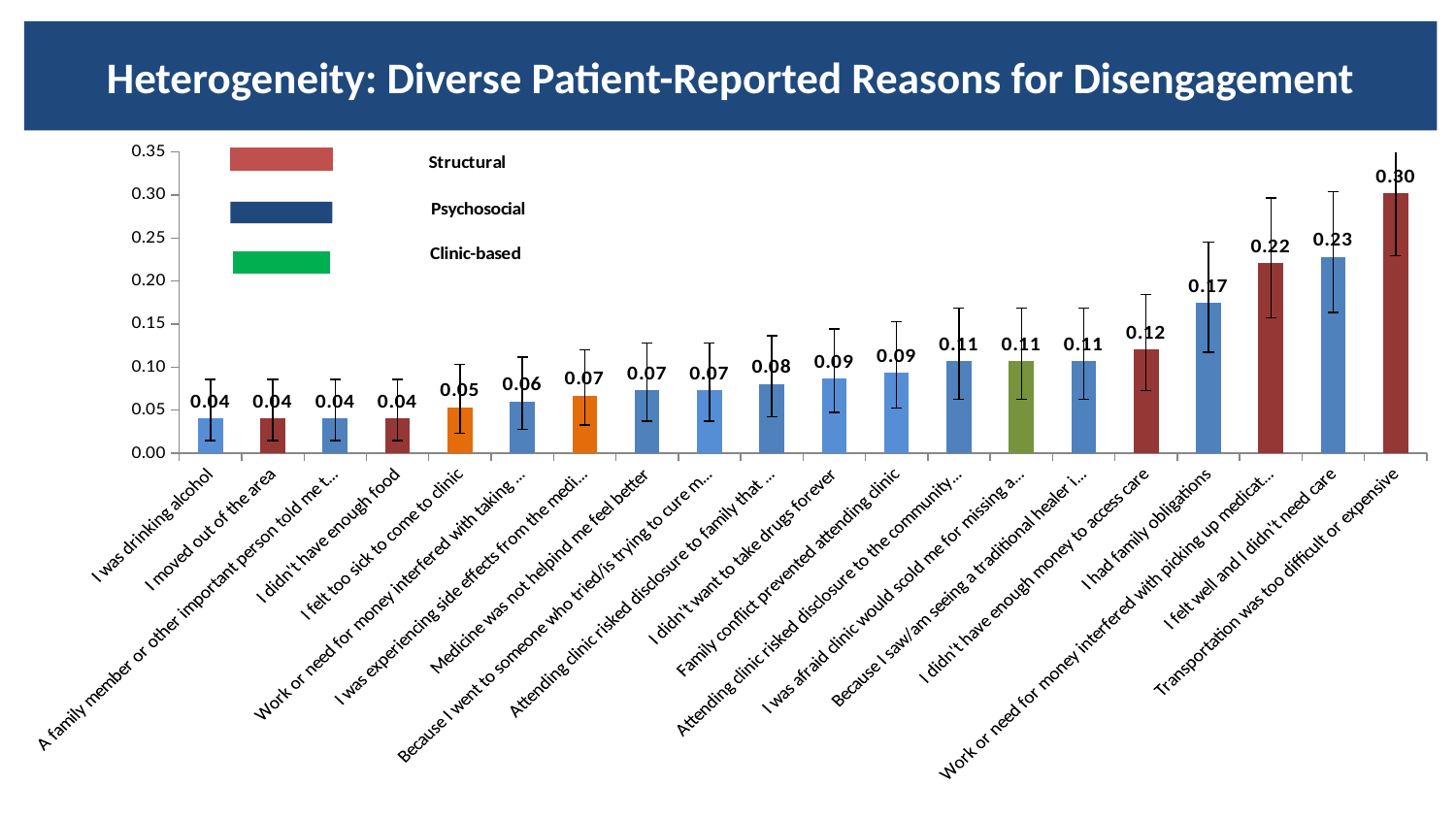

Heterogeneity: Diverse Patient-Reported Reasons for Disengagement

### Chart

| Category |  |
|---|---|
| I was drinking alcohol | 0.0402684563758389 |
| I moved out of the area | 0.0402684563758389 |
| A family member or other important person told me to stop going to clinic | 0.0402684563758389 |
| I didn't have enough food | 0.0402684563758389 |
| I felt too sick to come to clinic | 0.0536912751677852 |
| Work or need for money interfered with taking medications | 0.0604026845637584 |
| I was experiencing side effects from the medicine | 0.0671140939597316 |
| Medicine was not helpind me feel better | 0.0738255033557047 |
| Because I went to someone who tried/is trying to cure me by prayer/religious rituals | 0.0738255033557047 |
| Attending clinic risked disclosure to family that I had HIV | 0.0805369127516779 |
| I didn't want to take drugs forever | 0.087248322147651 |
| Family conflict prevented attending clinic | 0.0939597315436242 |
| Attending clinic risked disclosure to the community that I had HIV | 0.10738255033557 |
| I was afraid clinic would scold me for missing apointment | 0.10738255033557 |
| Because I saw/am seeing a traditional healer instead | 0.10738255033557 |
| I didn't have enough money to access care | 0.120805369127517 |
| I had family obligations | 0.174496644295302 |
| Work or need for money interfered with picking up medications or visitng clinic for review | 0.221476510067114 |
| I felt well and I didn't need care | 0.228187919463087 |
| Transportation was too difficult or expensive | 0.302013422818792 |